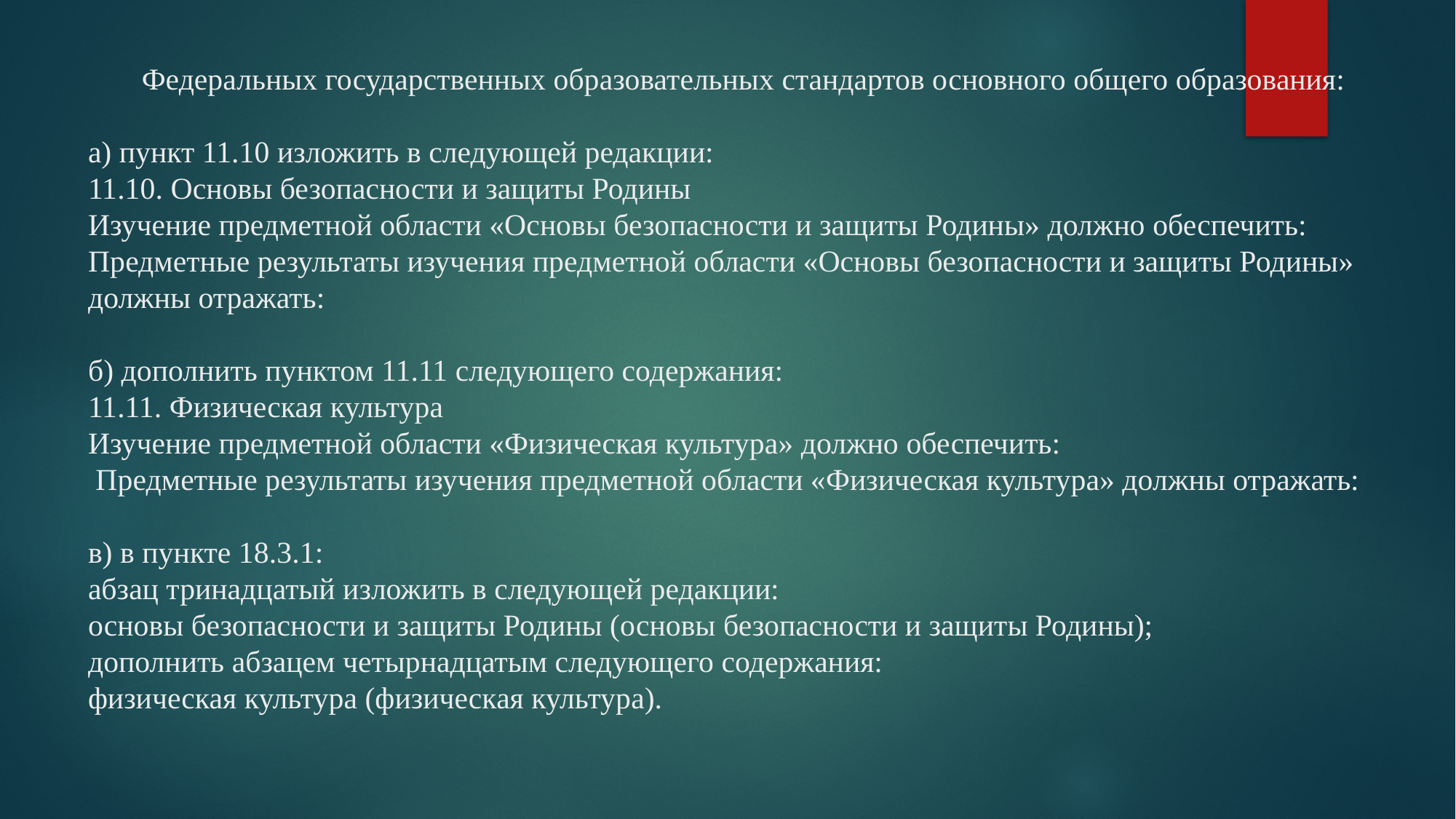

# Федеральных государственных образовательных стандартов основного общего образования: а) пункт 11.10 изложить в следующей редакции: 11.10. Основы безопасности и защиты Родины Изучение предметной области «Основы безопасности и защиты Родины» должно обеспечить: Предметные результаты изучения предметной области «Основы безопасности и защиты Родины» должны отражать: б) дополнить пунктом 11.11 следующего содержания: 11.11. Физическая культура Изучение предметной области «Физическая культура» должно обеспечить: Предметные результаты изучения предметной области «Физическая культура» должны отражать: в) в пункте 18.3.1: абзац тринадцатый изложить в следующей редакции: основы безопасности и защиты Родины (основы безопасности и защиты Родины); дополнить абзацем четырнадцатым следующего содержания: физическая культура (физическая культура).